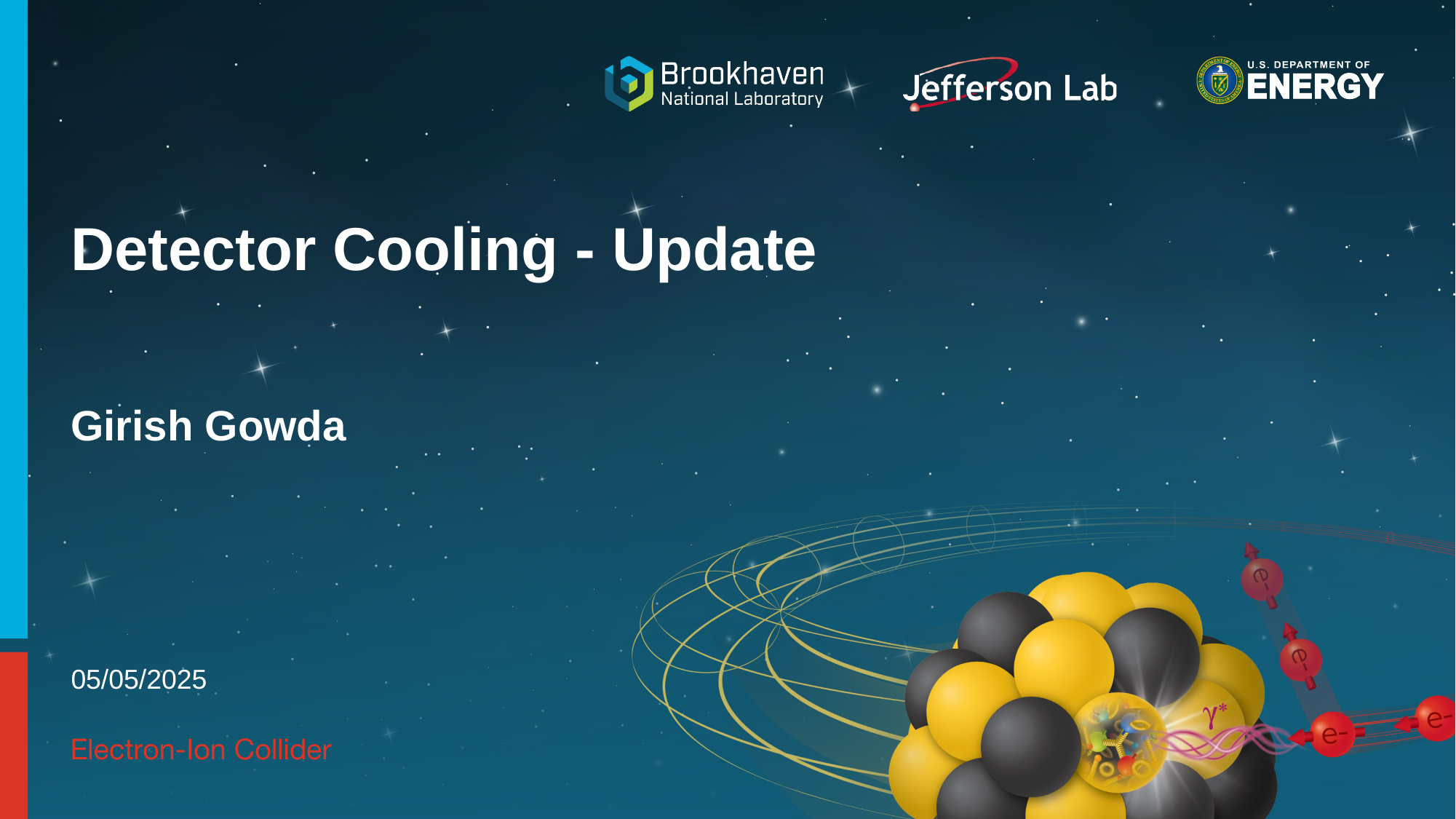

# Detector Cooling - Update

Girish Gowda

05/05/2025